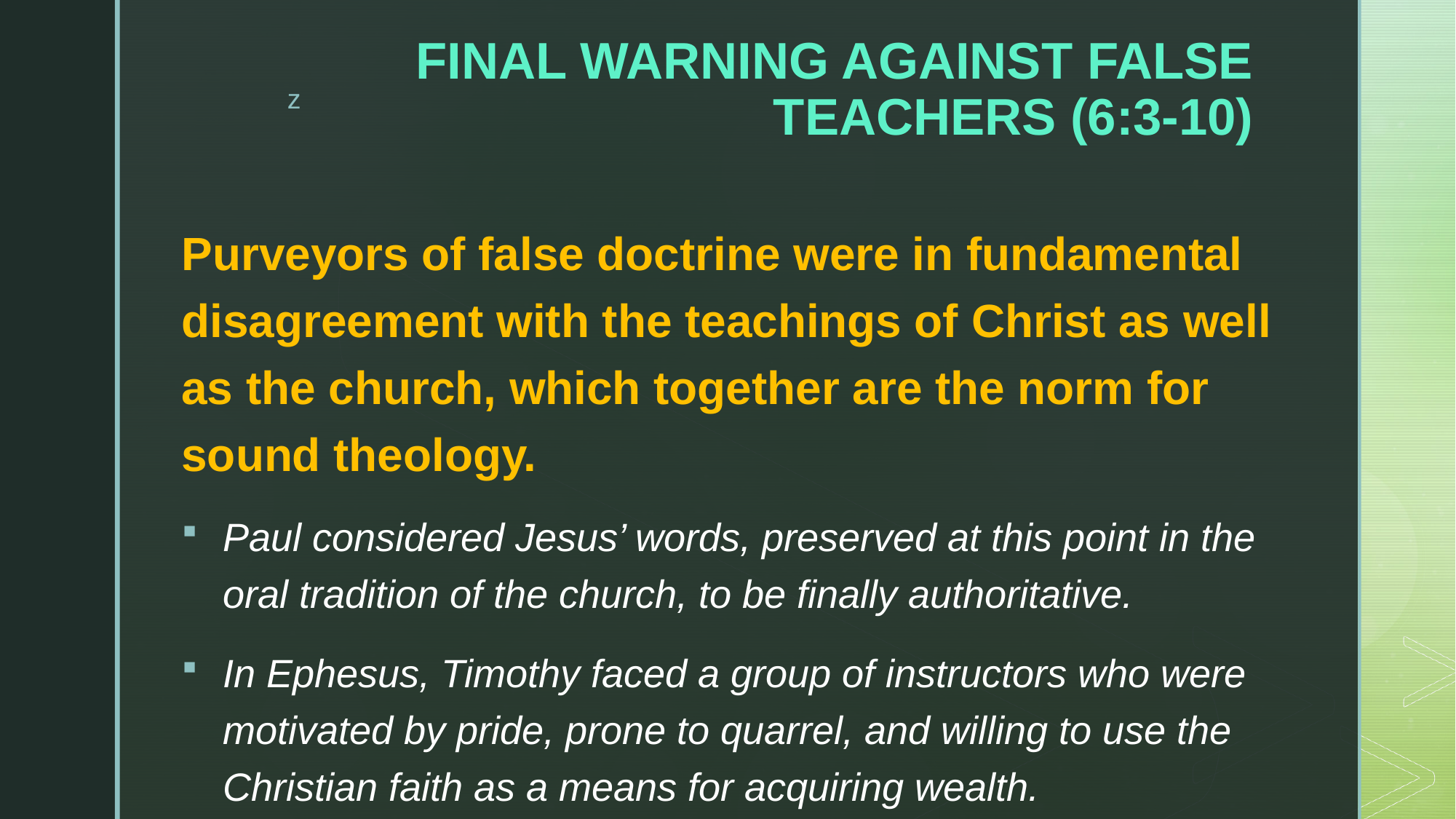

# FINAL WARNING AGAINST FALSE TEACHERS (6:3-10)
Purveyors of false doctrine were in fundamental disagreement with the teachings of Christ as well as the church, which together are the norm for sound theology.
Paul considered Jesus’ words, preserved at this point in the oral tradition of the church, to be finally authoritative.
In Ephesus, Timothy faced a group of instructors who were motivated by pride, prone to quarrel, and willing to use the Christian faith as a means for acquiring wealth.